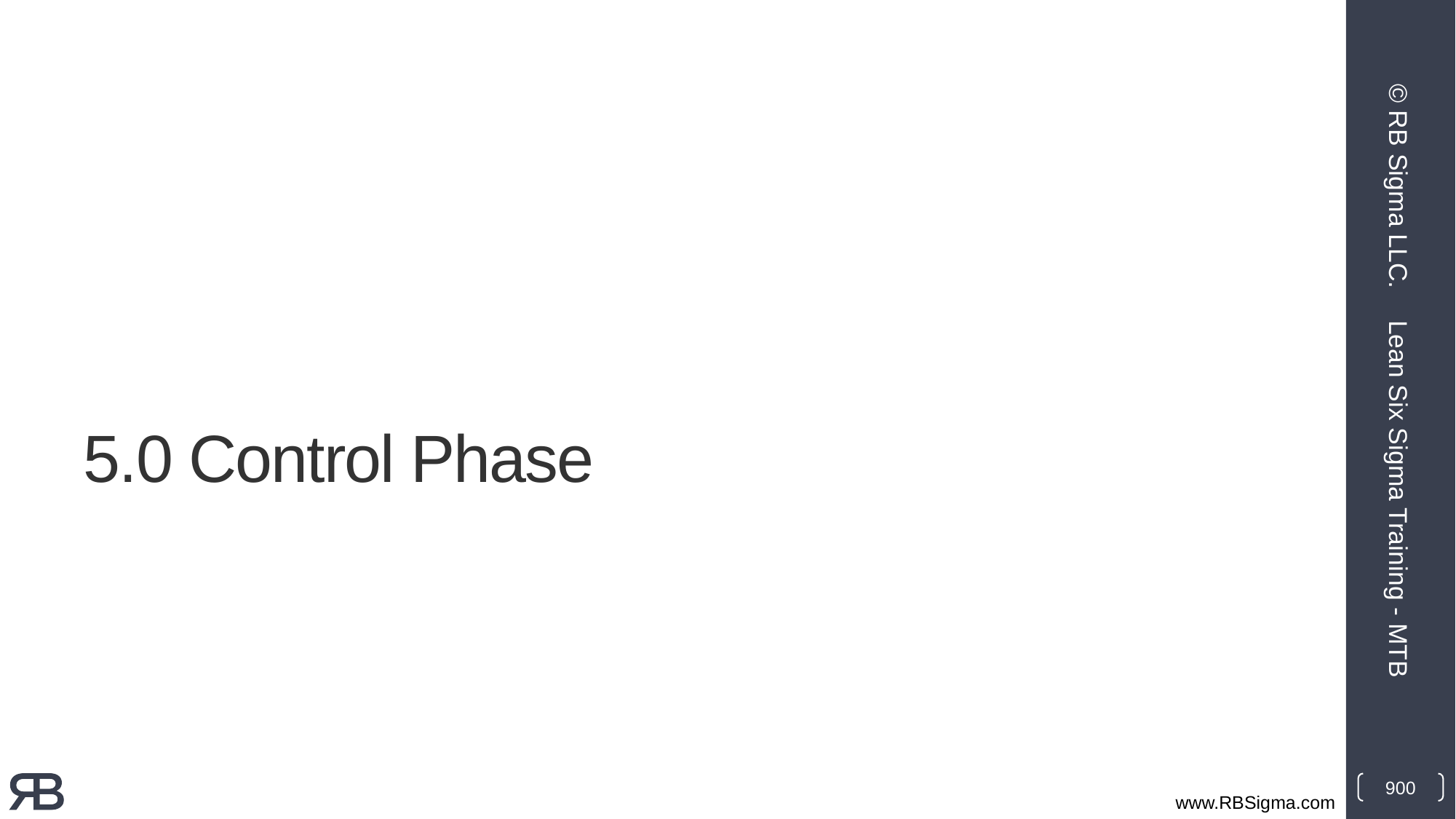

© RB Sigma LLC.
# 5.0 Control Phase
Lean Six Sigma Training - MTB
900